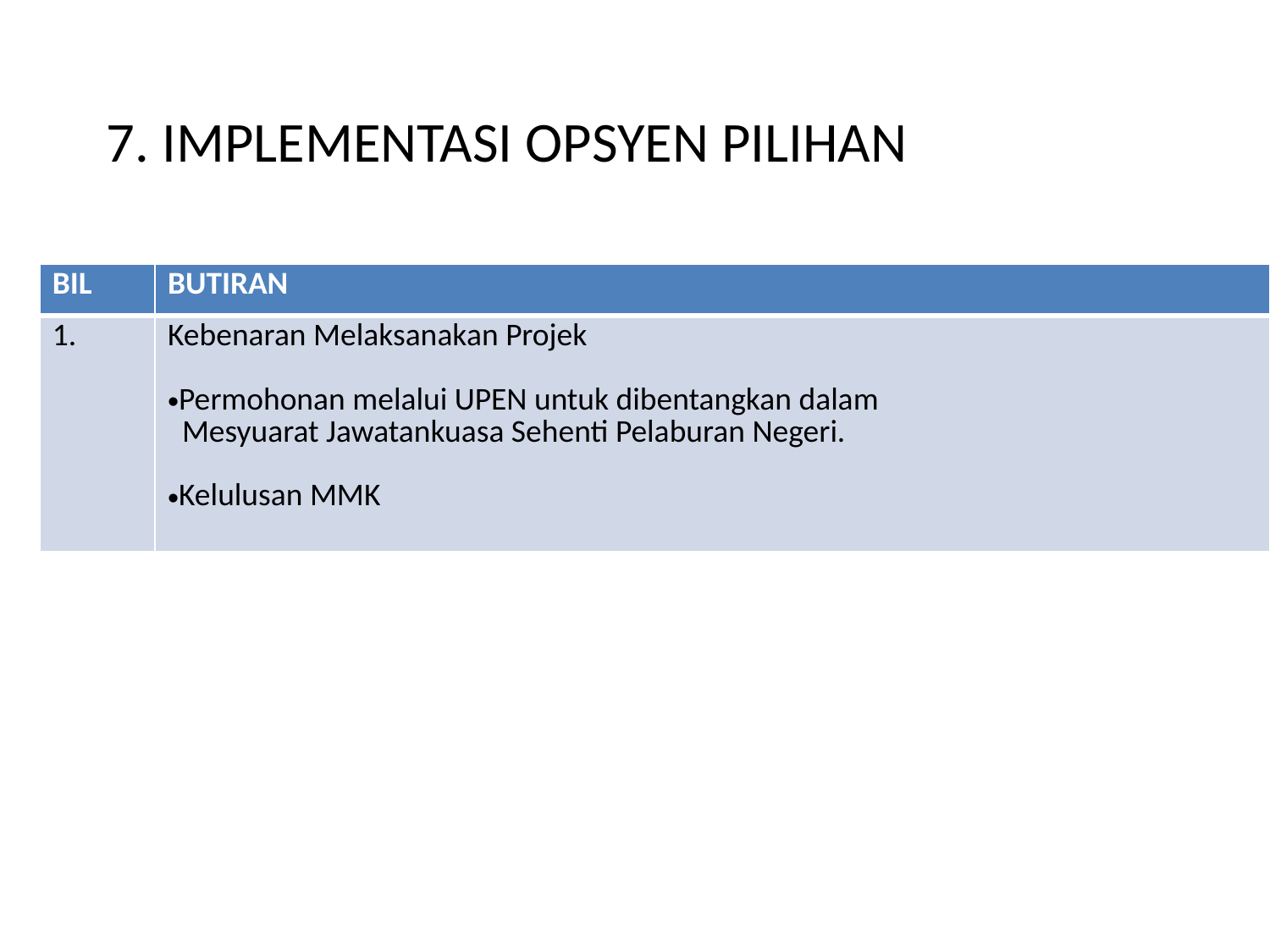

IMPLEMENTASI OPSYEN PILIHAN
| BIL | BUTIRAN |
| --- | --- |
| 1. | Kebenaran Melaksanakan Projek Permohonan melalui UPEN untuk dibentangkan dalam Mesyuarat Jawatankuasa Sehenti Pelaburan Negeri. Kelulusan MMK |